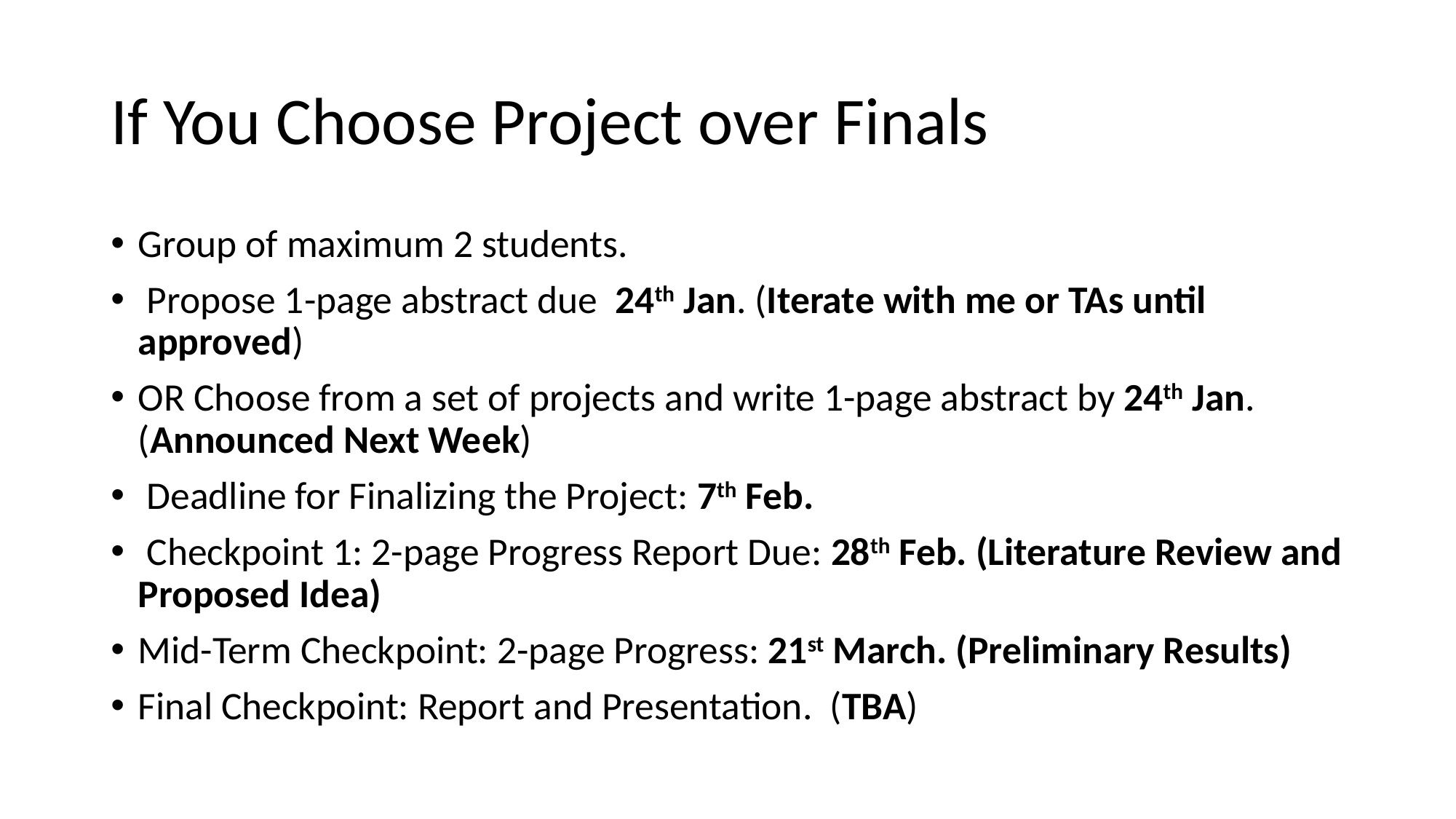

# If You Choose Project over Finals
Group of maximum 2 students.
 Propose 1-page abstract due  24th Jan. (Iterate with me or TAs until approved)
OR Choose from a set of projects and write 1-page abstract by 24th Jan. (Announced Next Week)
 Deadline for Finalizing the Project: 7th Feb.
 Checkpoint 1: 2-page Progress Report Due: 28th Feb. (Literature Review and Proposed Idea)
Mid-Term Checkpoint: 2-page Progress: 21st March. (Preliminary Results)
Final Checkpoint: Report and Presentation.  (TBA)